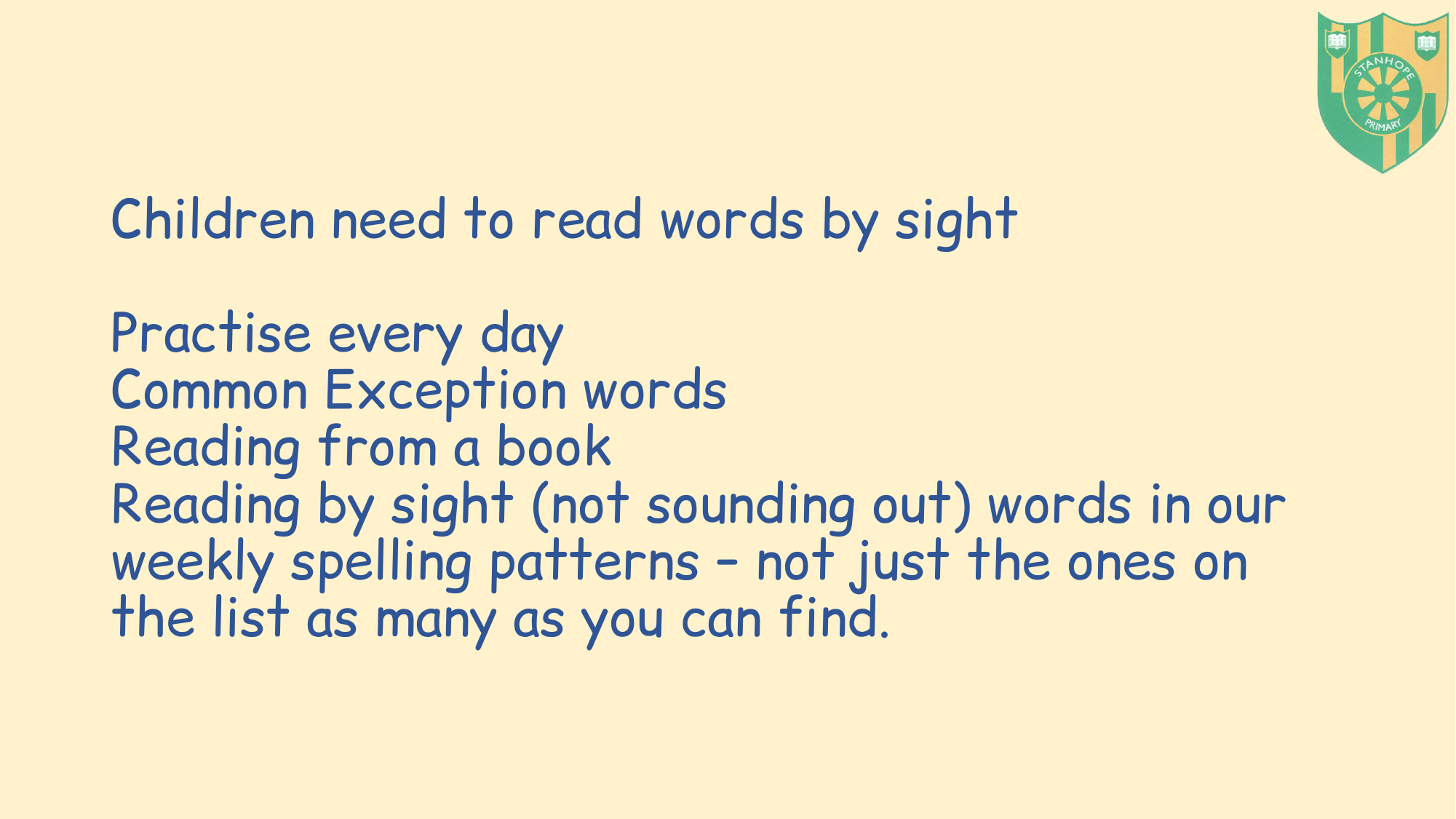

# Children need to read words by sight Practise every day Common Exception words Reading from a book Reading by sight (not sounding out) words in our weekly spelling patterns – not just the ones on the list as many as you can find.